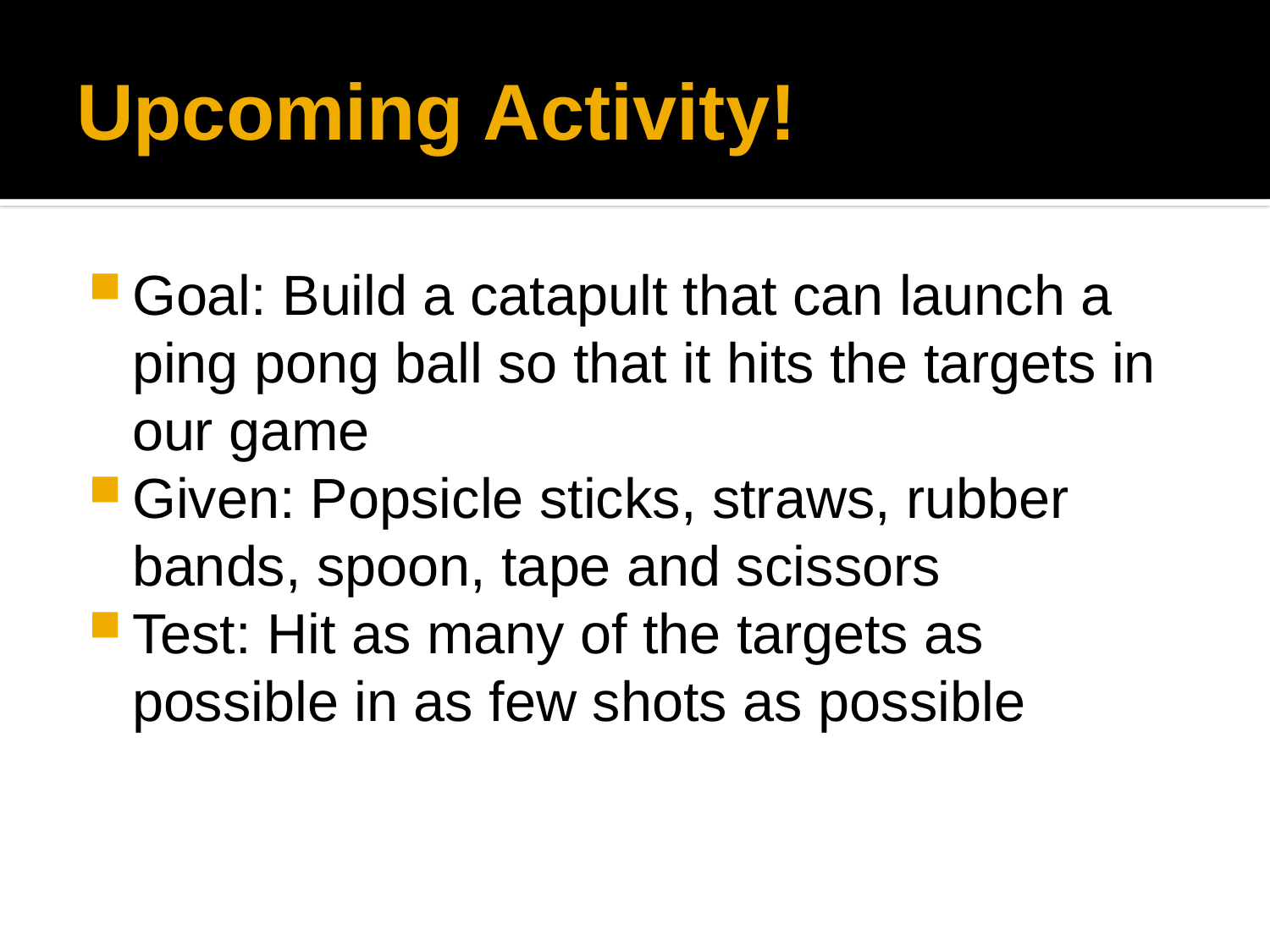

# Upcoming Activity!
Goal: Build a catapult that can launch a ping pong ball so that it hits the targets in our game
Given: Popsicle sticks, straws, rubber bands, spoon, tape and scissors
Test: Hit as many of the targets as possible in as few shots as possible